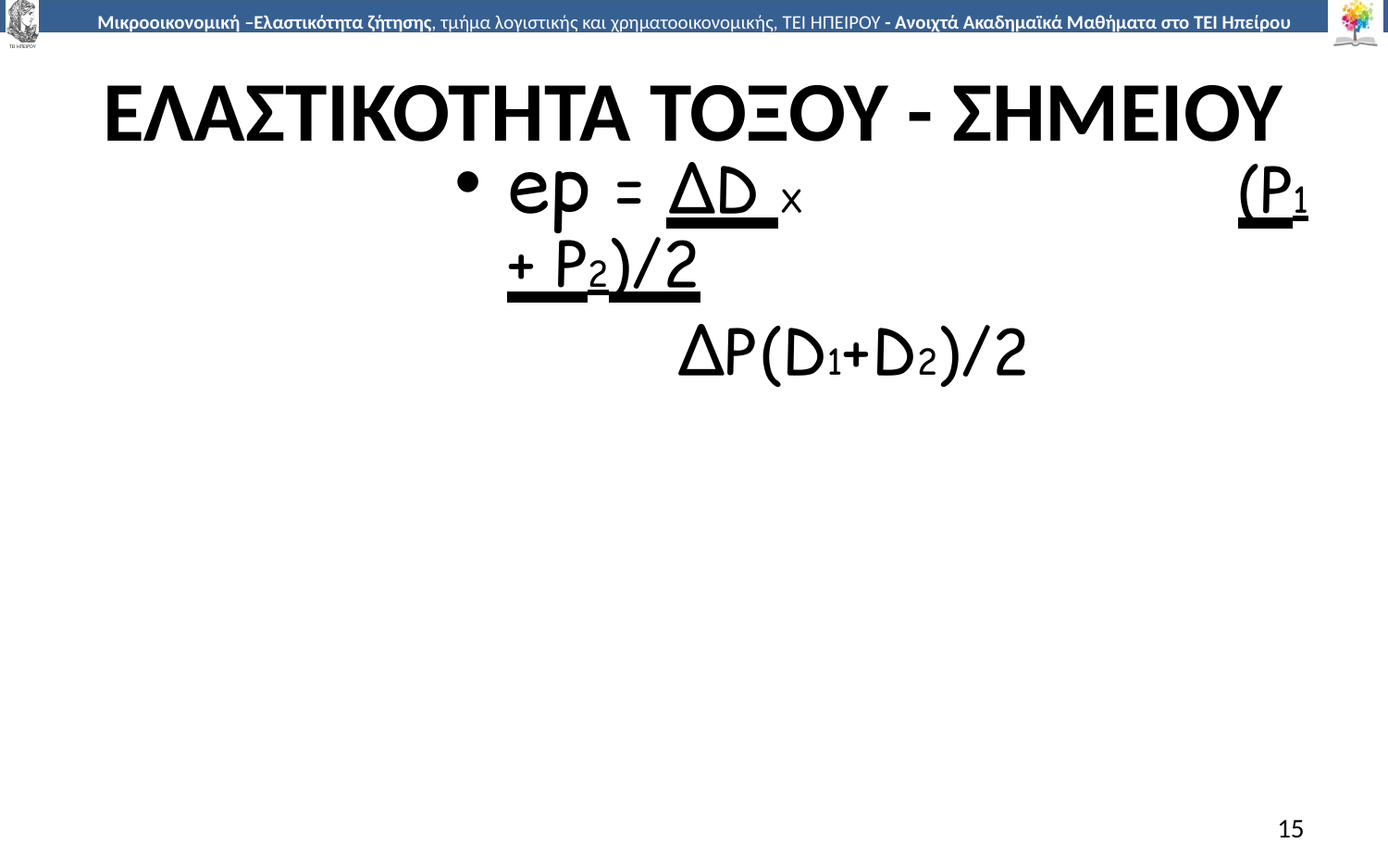

# ΕΛΑΣΤΙΚΟΤΗΤΑ ΤΟΞΟΥ - ΣΗΜΕΙΟΥ
ep = ΔD Χ	(Ρ1 + Ρ2)/2
   ΔP	(D1+D2)/2

15